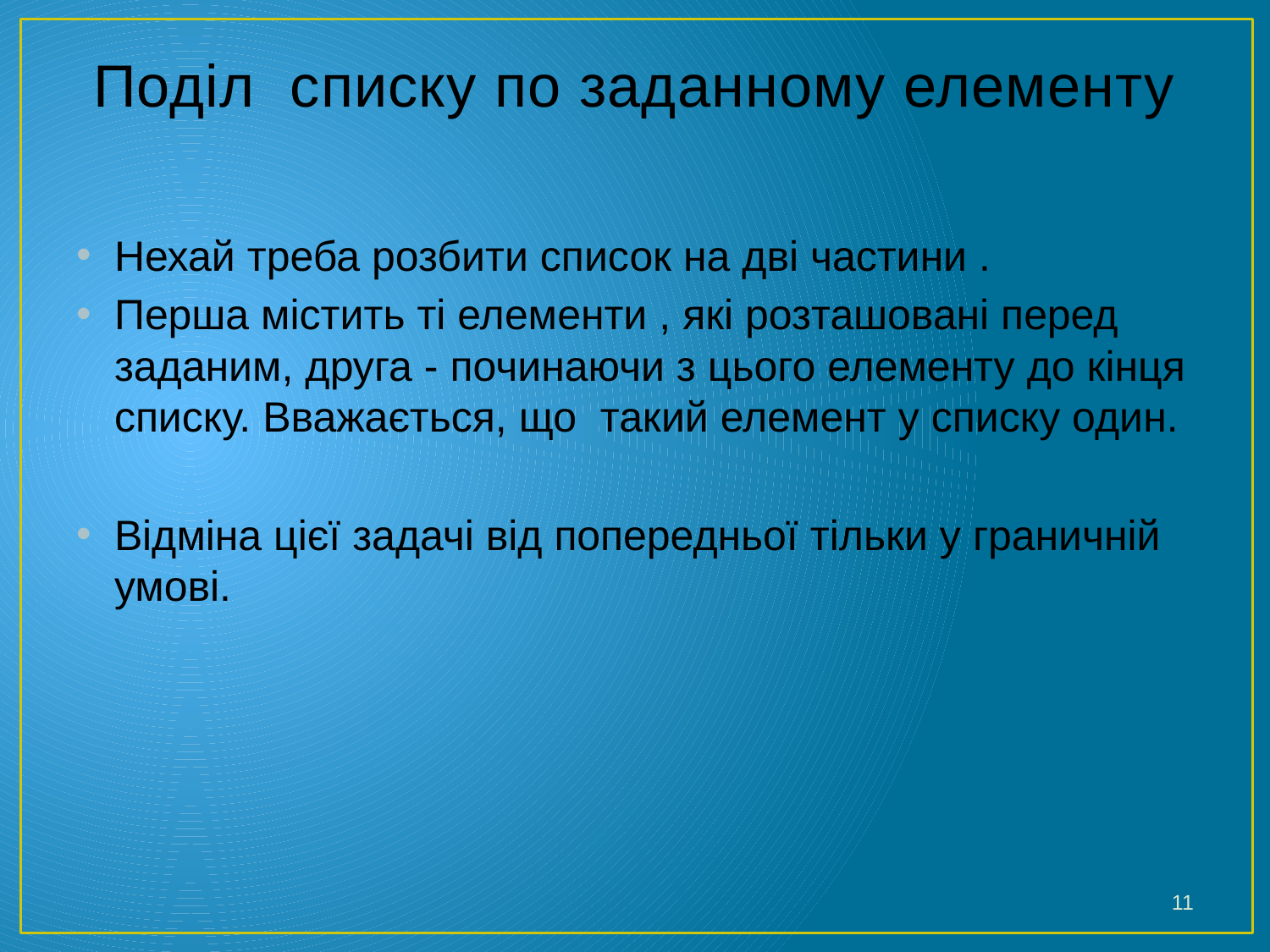

# Поділ  списку по заданному елементу
Нехай треба розбити список на дві частини .
Перша містить ті елементи , які розташовані перед заданим, друга - починаючи з цього елементу до кінця списку. Вважається, що  такий елемент у списку один.

Відміна цієї задачі від попередньої тільки у граничній умові.
11